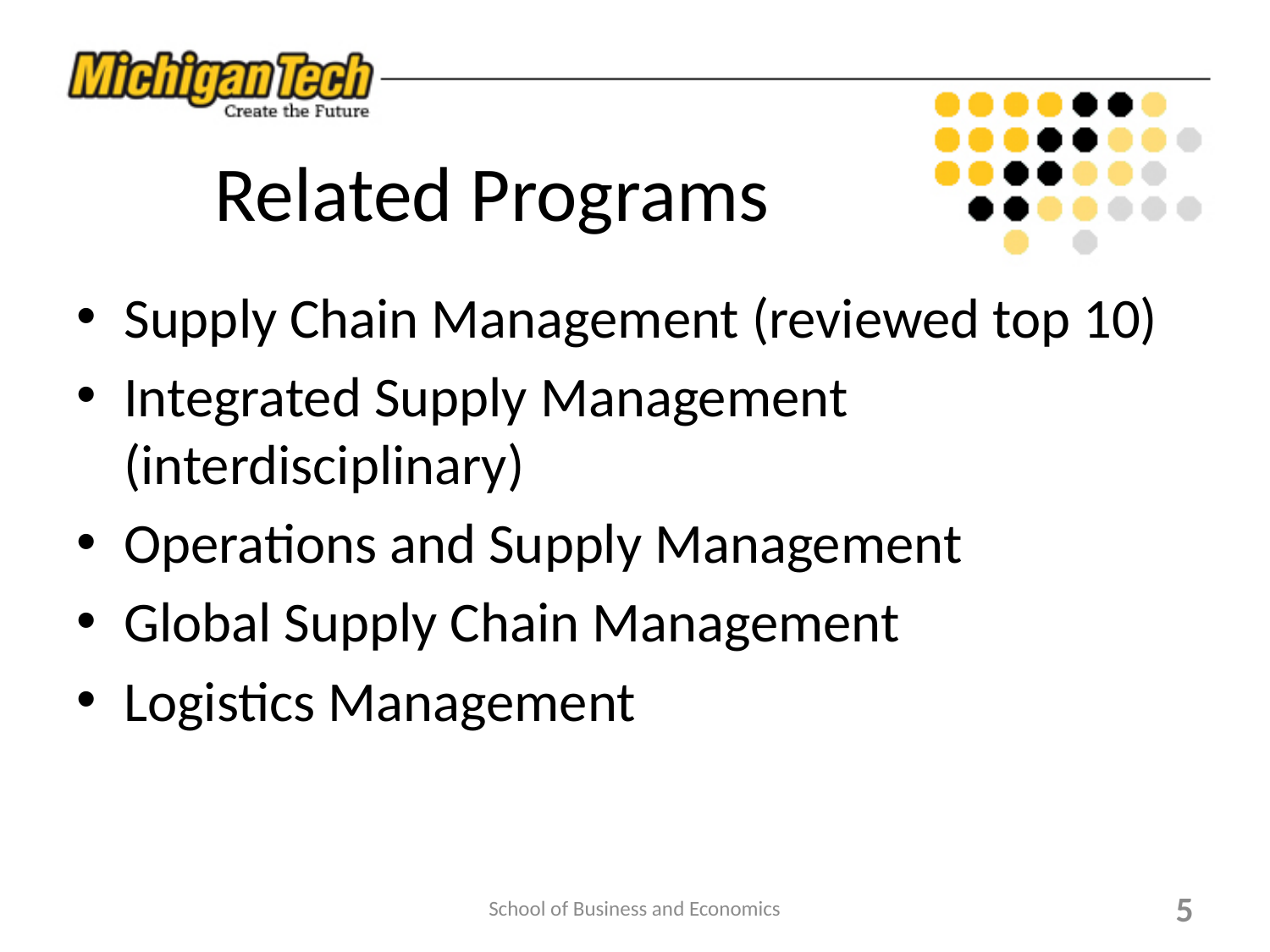

# Related Programs
Supply Chain Management (reviewed top 10)
Integrated Supply Management (interdisciplinary)
Operations and Supply Management
Global Supply Chain Management
Logistics Management

School of Business and Economics
5